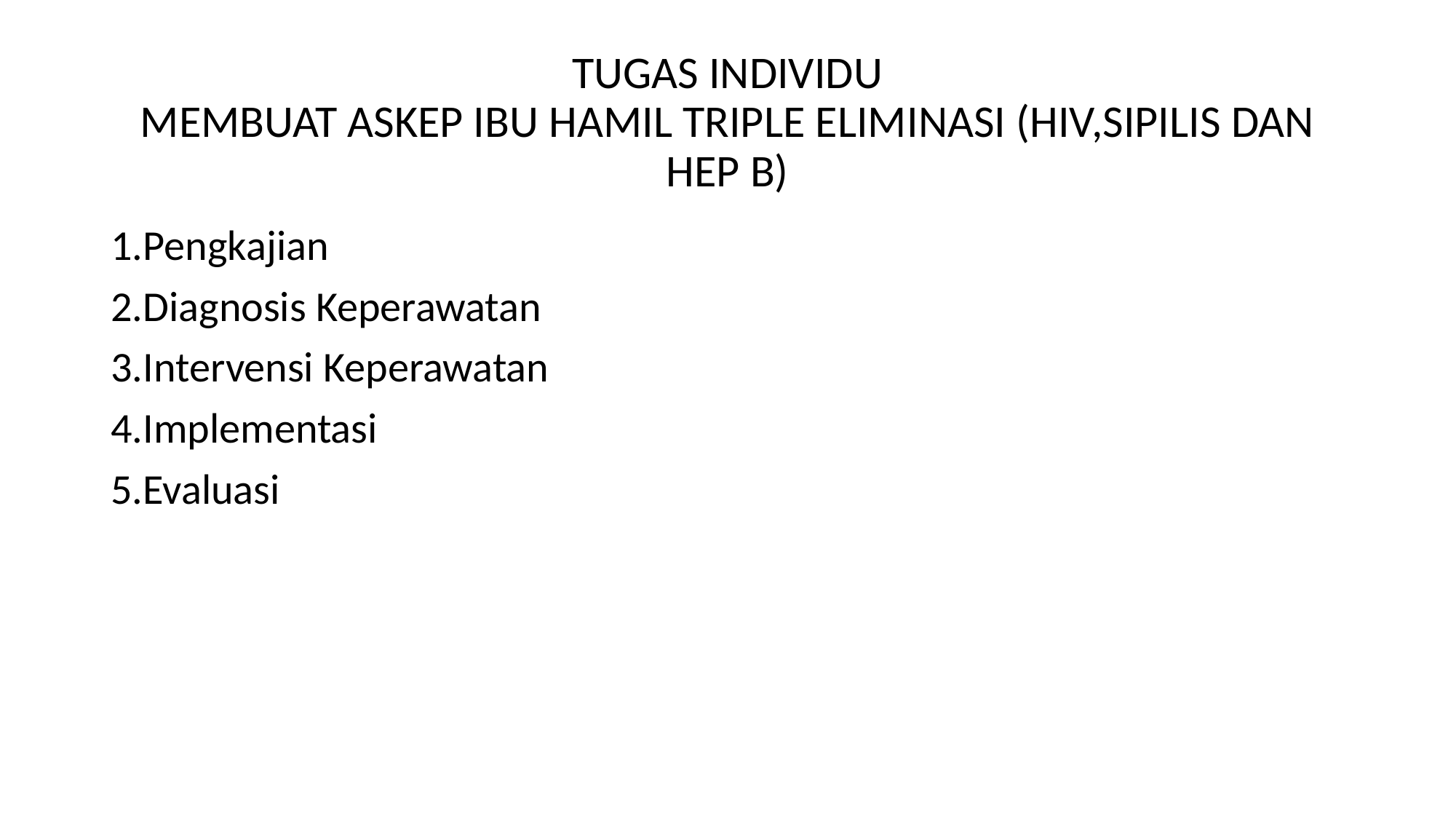

# TUGAS INDIVIDU MEMBUAT ASKEP IBU HAMIL TRIPLE ELIMINASI (HIV,SIPILIS DAN HEP B)
1.Pengkajian
2.Diagnosis Keperawatan
3.Intervensi Keperawatan
4.Implementasi
5.Evaluasi